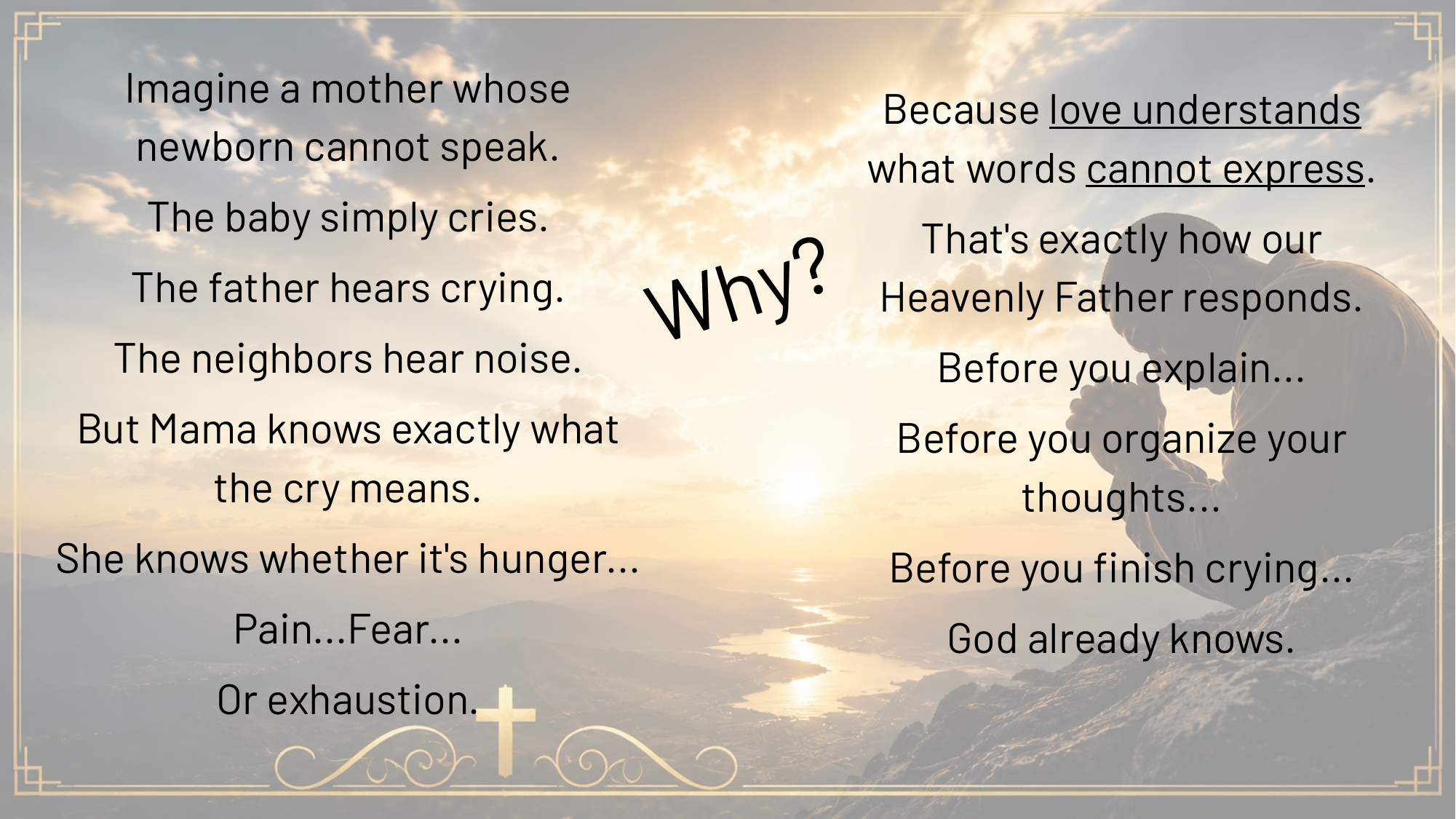

Imagine a mother whose newborn cannot speak.
The baby simply cries.
The father hears crying.
The neighbors hear noise.
But Mama knows exactly what the cry means.
She knows whether it's hunger...
Pain...Fear...
Or exhaustion.
Because love understands what words cannot express.
That's exactly how our Heavenly Father responds.
Before you explain...
Before you organize your thoughts...
Before you finish crying...
God already knows.
Why?